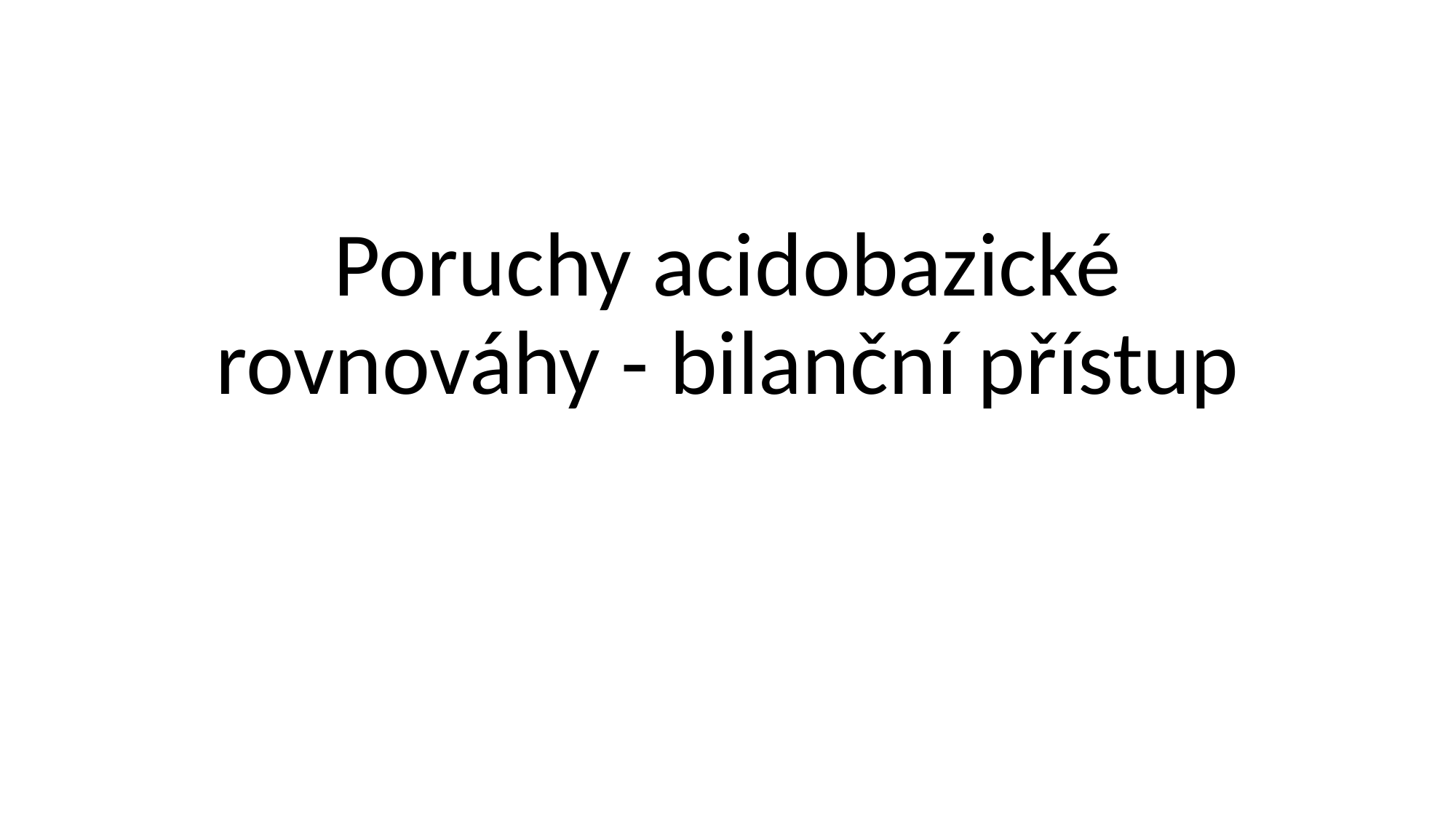

# Poruchy acidobazické rovnováhy - bilanční přístup